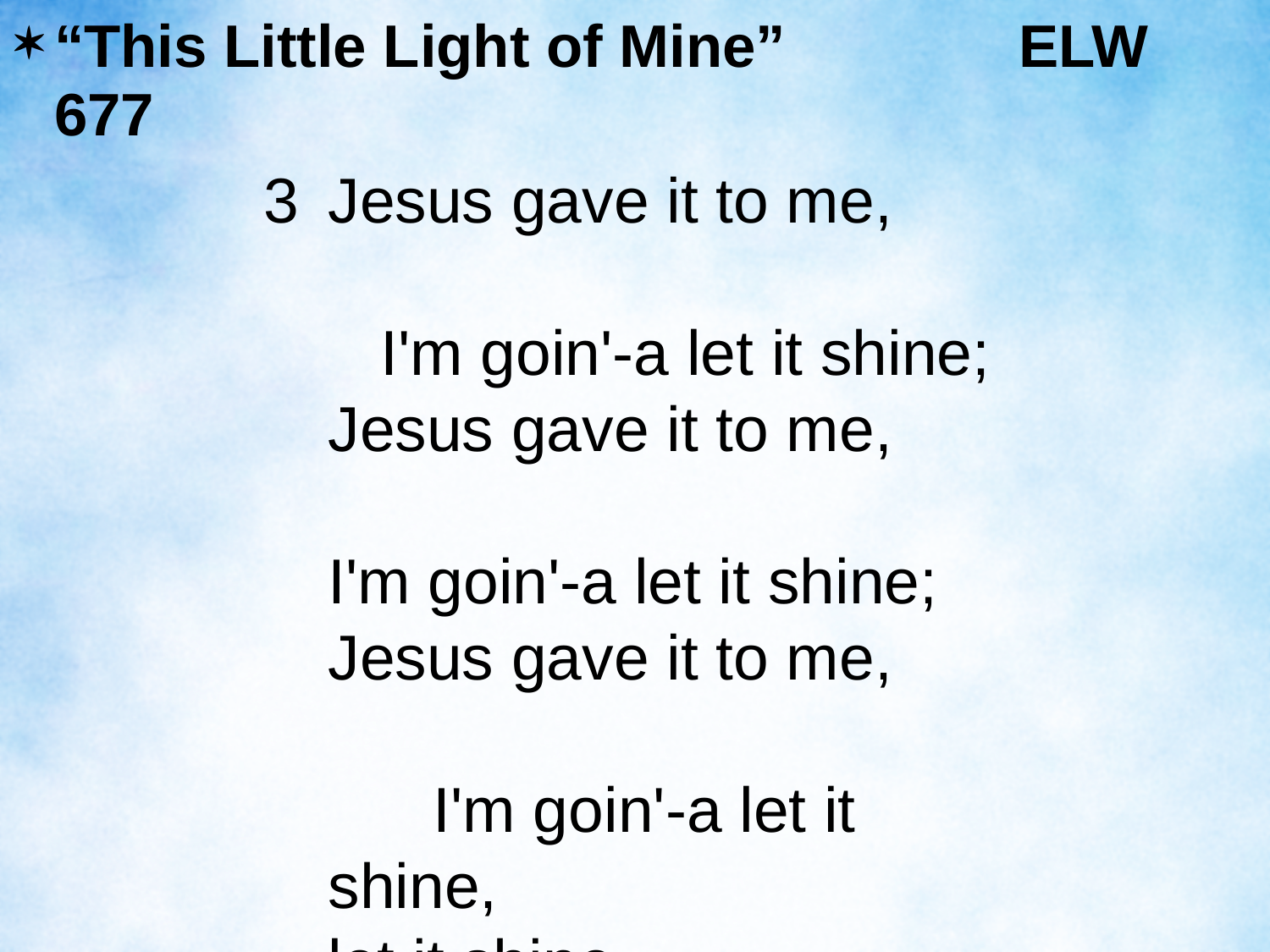

“This Little Light of Mine”              ELW 677
3	Jesus gave it to me,                                                   I'm goin'-a let it shine;
	Jesus gave it to me,                                                I'm goin'-a let it shine;
	Jesus gave it to me,                                                      I'm goin'-a let it shine,
	let it shine,                                                             let it shine,                                                                 let it shine.